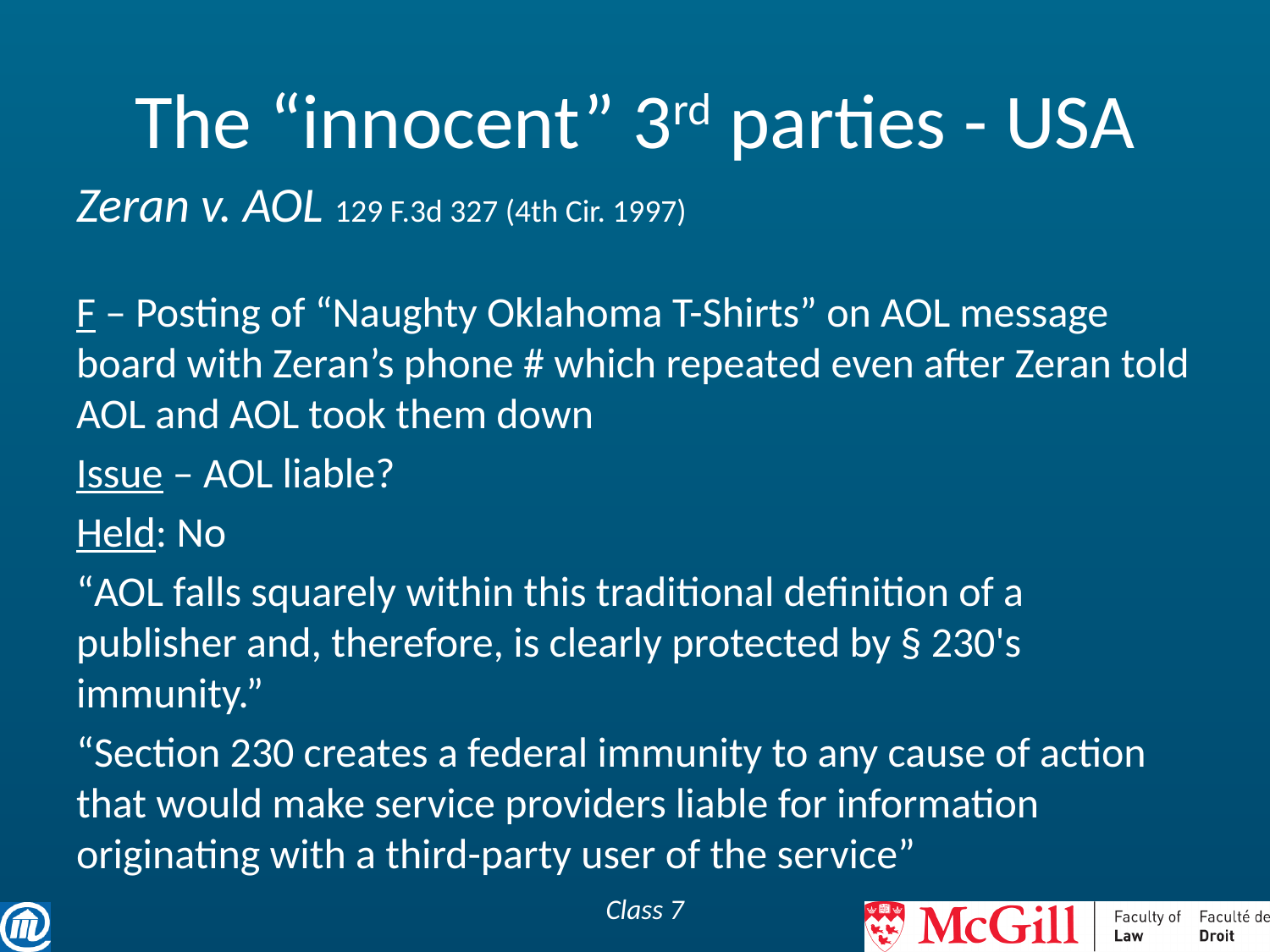

# The “innocent” 3rd parties - USA
Zeran v. AOL 129 F.3d 327 (4th Cir. 1997)

F – Posting of “Naughty Oklahoma T-Shirts” on AOL message board with Zeran’s phone # which repeated even after Zeran told AOL and AOL took them down
Issue – AOL liable?
Held: No
“AOL falls squarely within this traditional definition of a publisher and, therefore, is clearly protected by § 230's immunity.”
“Section 230 creates a federal immunity to any cause of action that would make service providers liable for information originating with a third-party user of the service”

Class 7